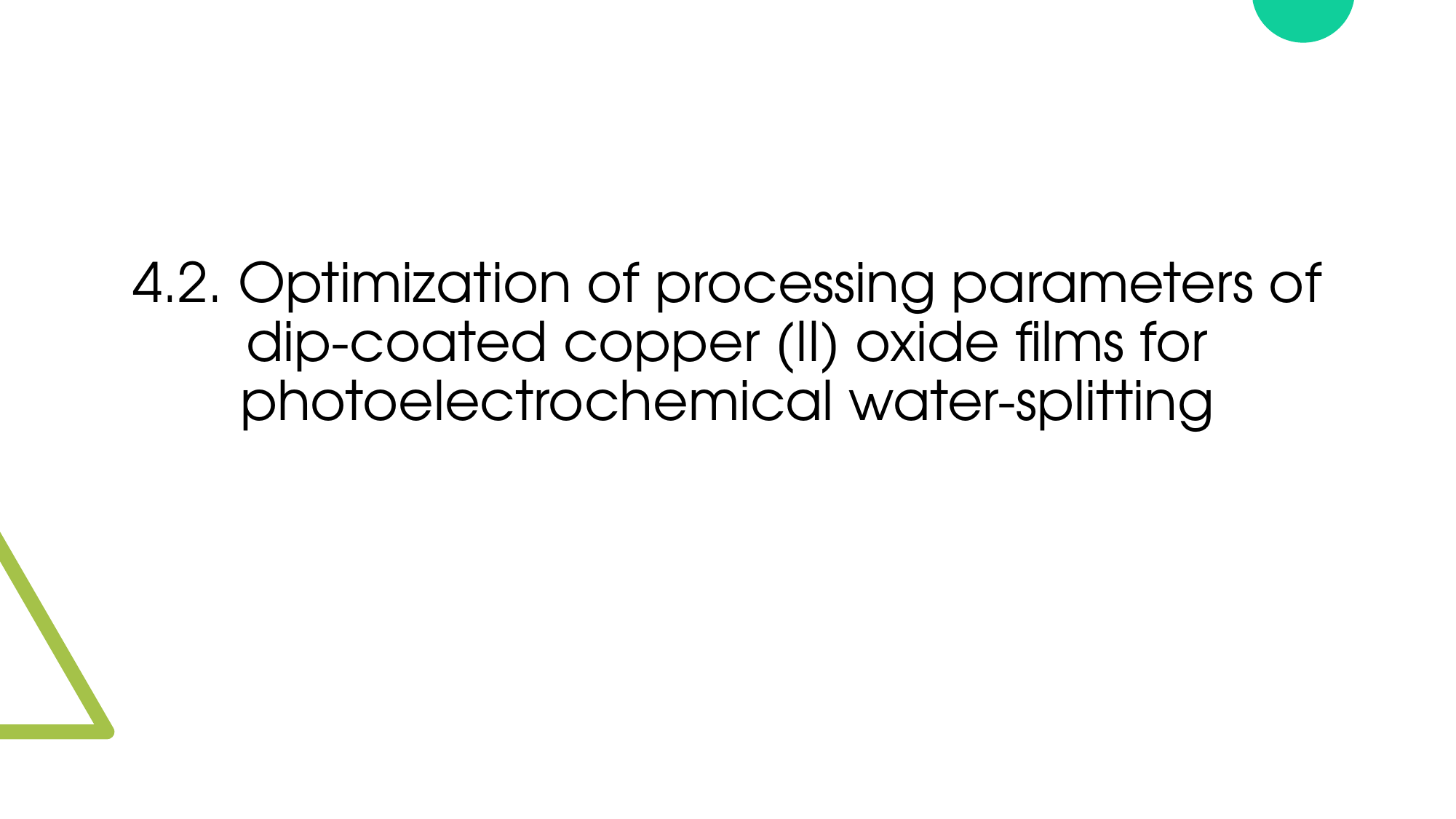

# 4.2. Optimization of processing parameters of dip-coated copper (II) oxide films for photoelectrochemical water-splitting